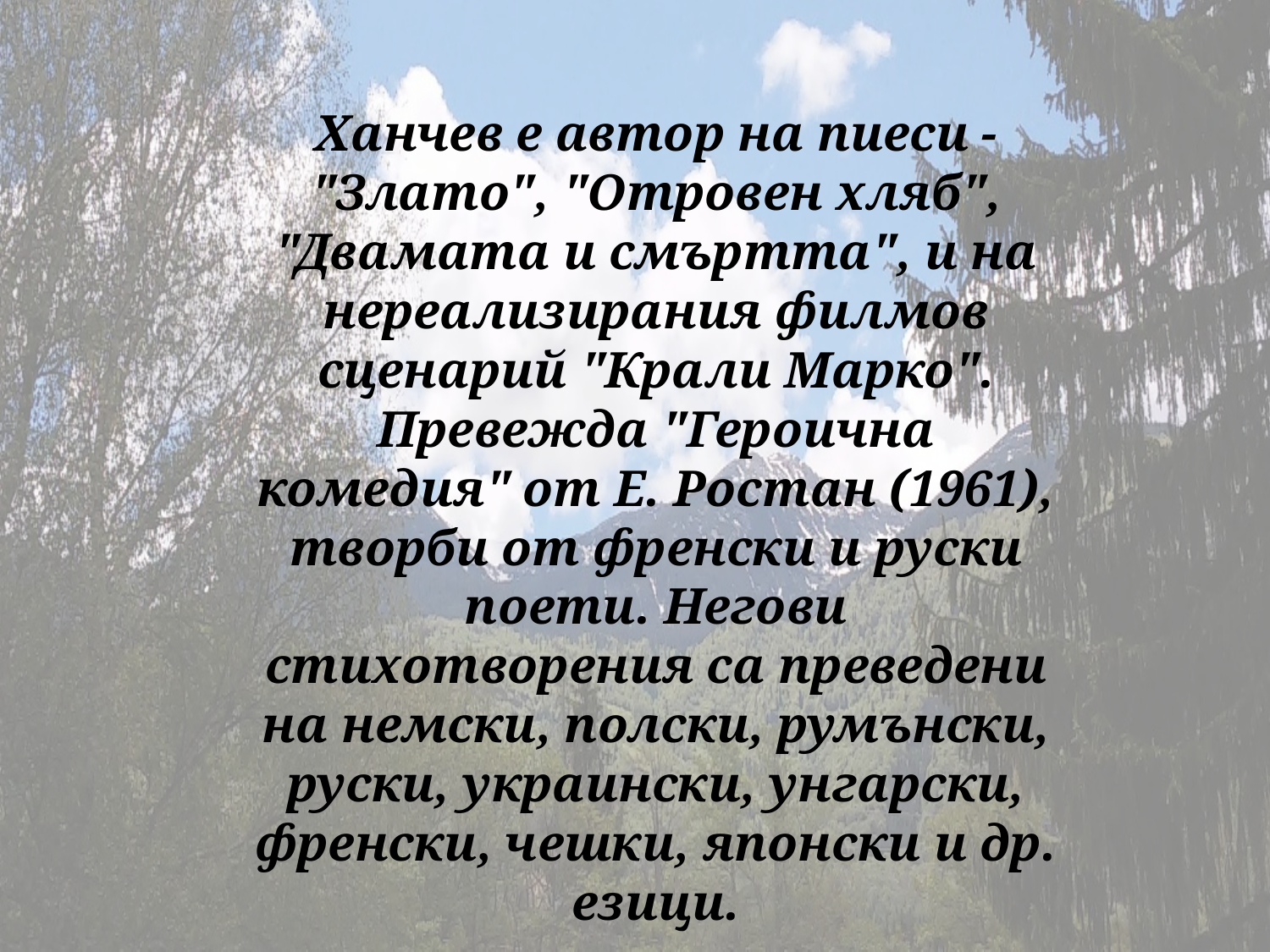

Xанчев е автор на пиеси - "Злато", "Отровен хляб", "Двамата и смъртта", и на нереализирания филмов сценарий "Крали Марко". Превежда "Героична комедия" от Е. Ростан (1961), творби от френски и руски поети. Негови стихотворения са преведени на немски, полски, румънски, руски, украински, унгарски, френски, чешки, японски и др. езици.